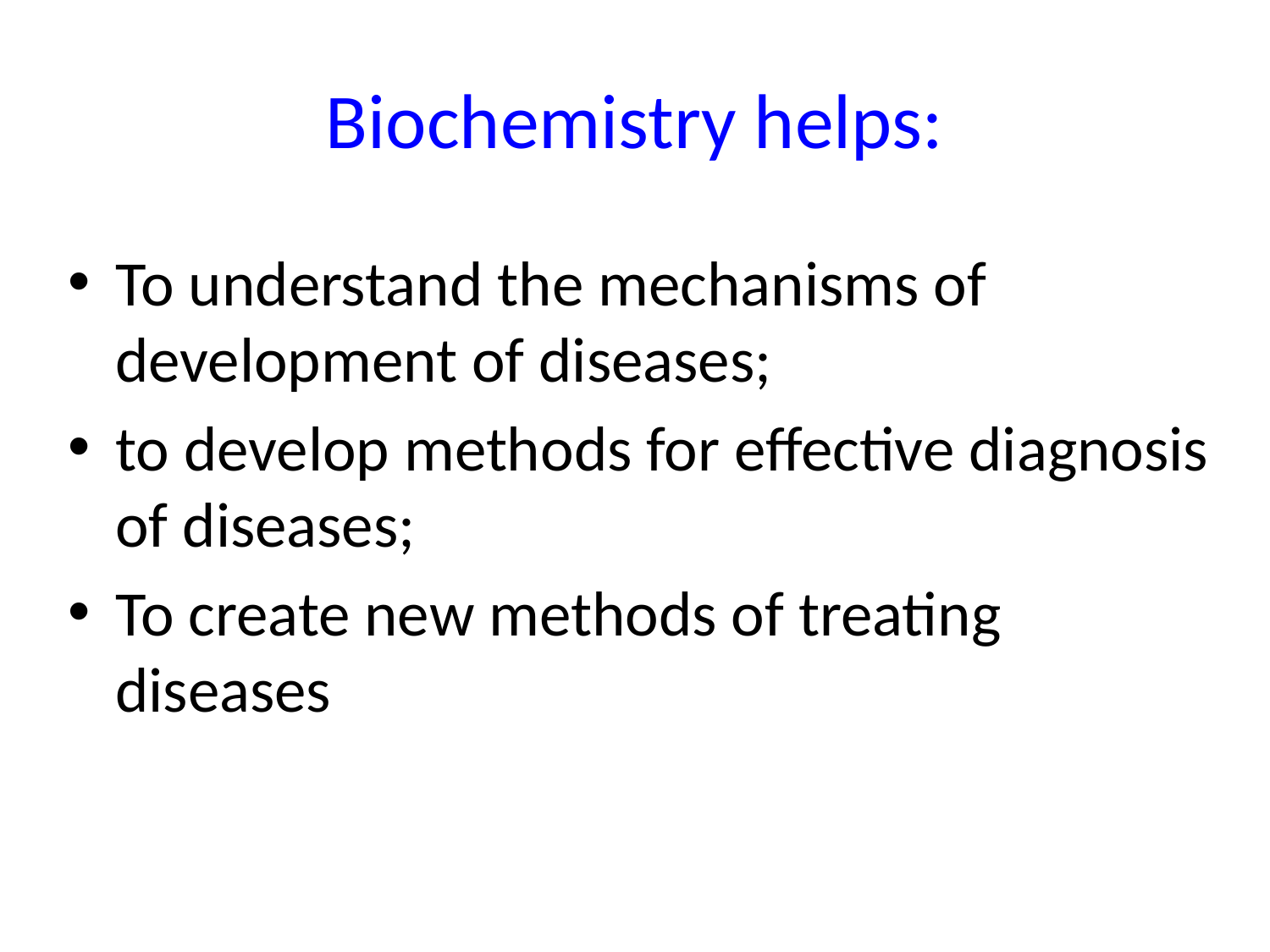

# Biochemistry helps:
To understand the mechanisms of development of diseases;
to develop methods for effective diagnosis of diseases;
To create new methods of treating diseases